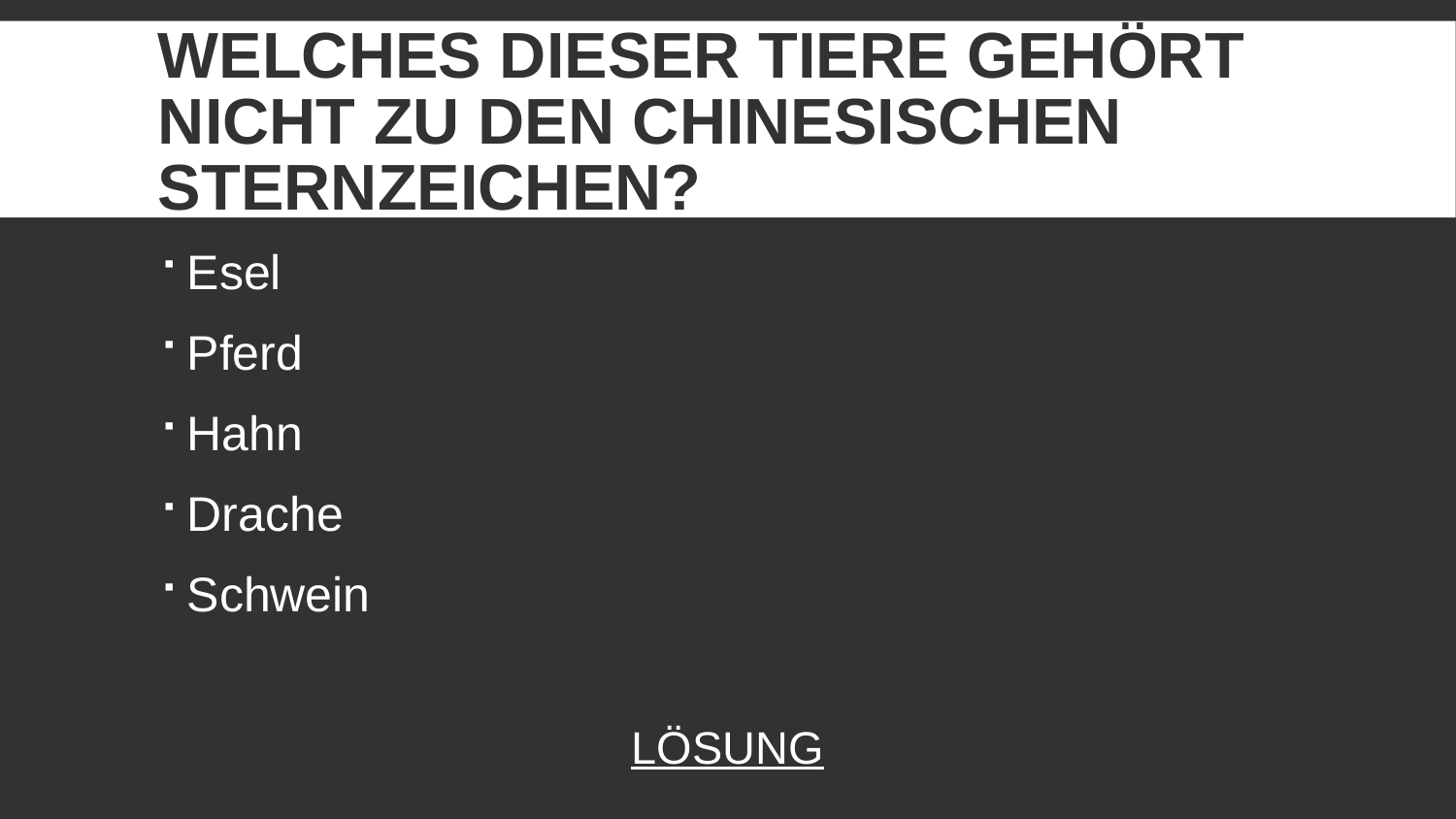

# Welches dieser Tiere gehört nicht zu den chinesischen Sternzeichen?
Esel
Pferd
Hahn
Drache
Schwein
LÖSUNG